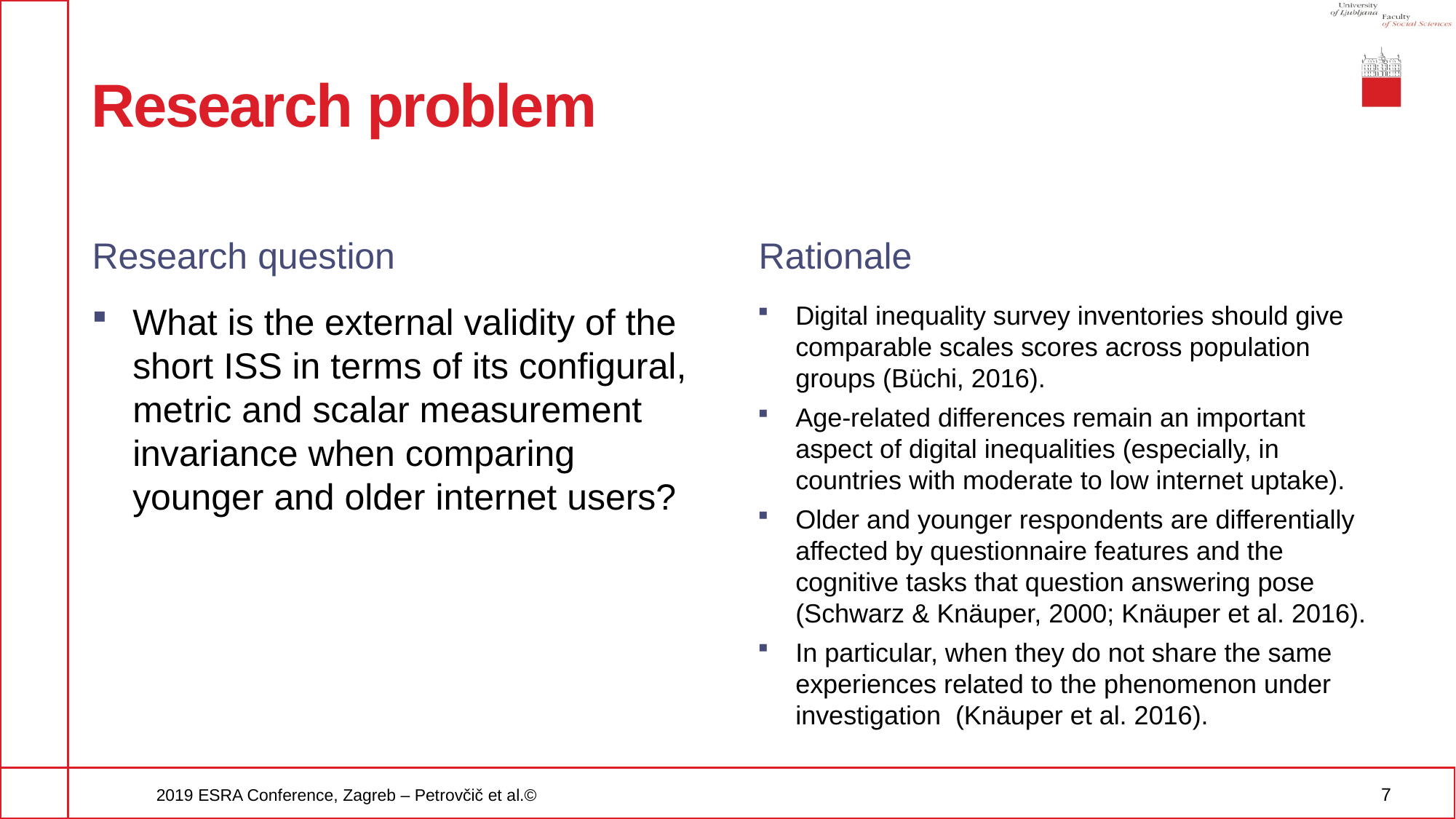

# Research problem
Research question
Rationale
What is the external validity of the short ISS in terms of its configural, metric and scalar measurement invariance when comparing younger and older internet users?

Digital inequality survey inventories should give comparable scales scores across population groups (Büchi, 2016).
Age-related differences remain an important aspect of digital inequalities (especially, in countries with moderate to low internet uptake).
Older and younger respondents are differentially affected by questionnaire features and the cognitive tasks that question answering pose (Schwarz & Knäuper, 2000; Knäuper et al. 2016).
In particular, when they do not share the same experiences related to the phenomenon under investigation  (Knäuper et al. 2016).
2019 ESRA Conference, Zagreb – Petrovčič et al.©
7